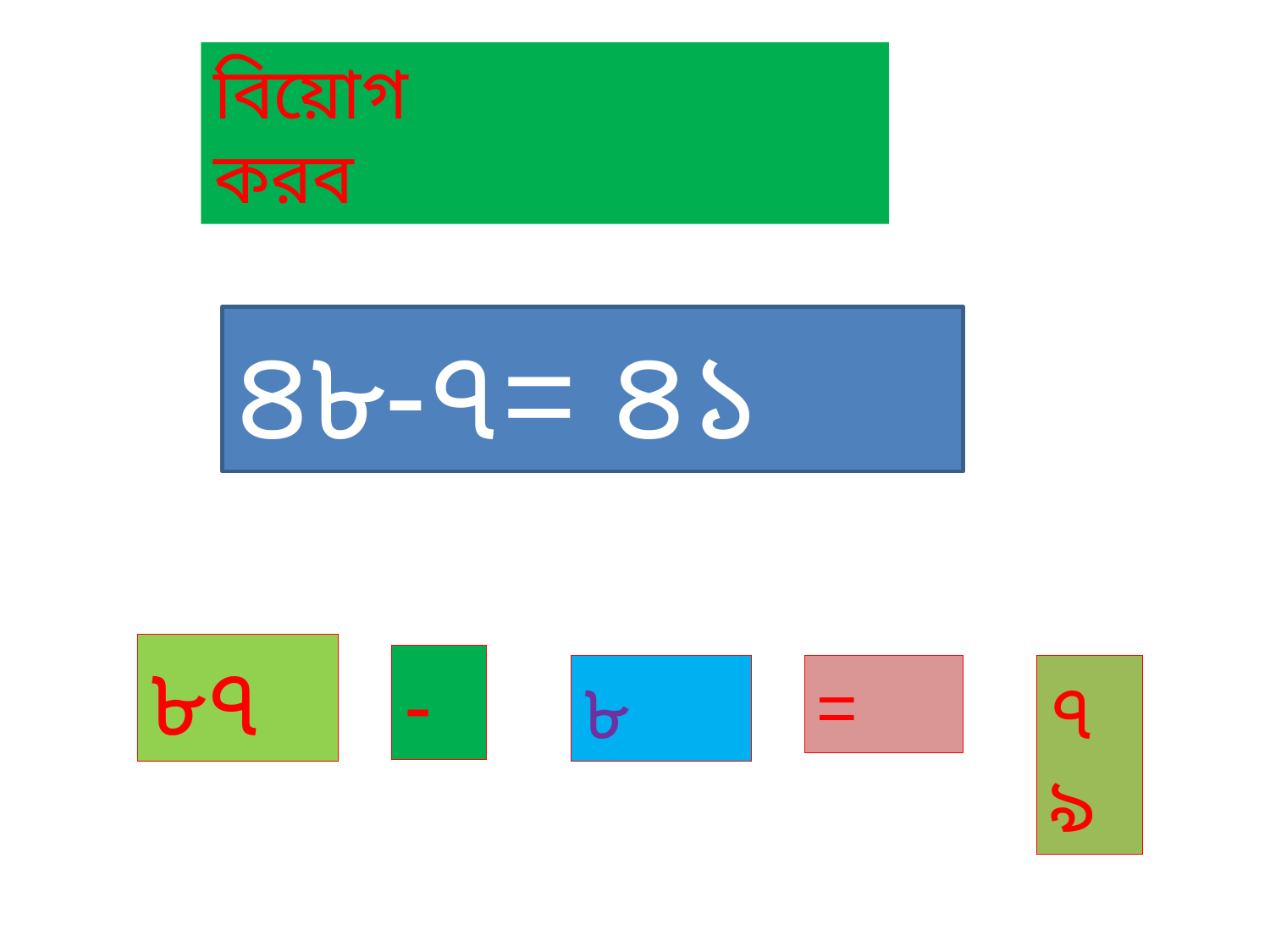

বিয়োগ
করব
৪৮-৭= ৪১
৮৭
-
৮
=
৭৯